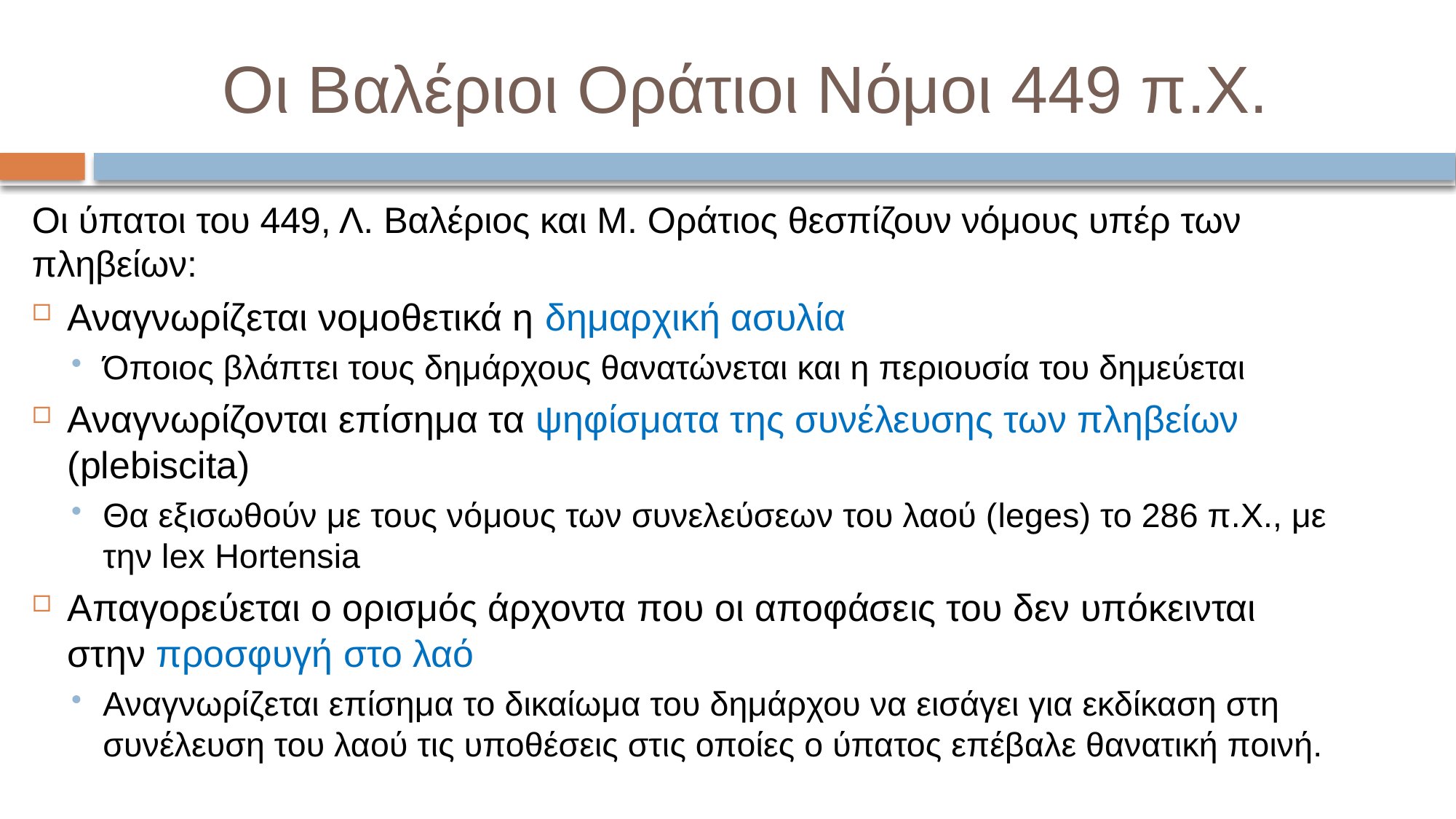

# Οι Βαλέριοι Οράτιοι Νόμοι 449 π.Χ.
Οι ύπατοι του 449, Λ. Βαλέριος και Μ. Οράτιος θεσπίζουν νόμους υπέρ των πληβείων:
Αναγνωρίζεται νομοθετικά η δημαρχική ασυλία
Όποιος βλάπτει τους δημάρχους θανατώνεται και η περιουσία του δημεύεται
Αναγνωρίζονται επίσημα τα ψηφίσματα της συνέλευσης των πληβείων (plebiscita)
Θα εξισωθούν με τους νόμους των συνελεύσεων του λαού (leges) το 286 π.Χ., με την lex Hortensia
Απαγορεύεται ο ορισμός άρχοντα που οι αποφάσεις του δεν υπόκεινται στην προσφυγή στο λαό
Αναγνωρίζεται επίσημα το δικαίωμα του δημάρχου να εισάγει για εκδίκαση στη συνέλευση του λαού τις υποθέσεις στις οποίες ο ύπατος επέβαλε θανατική ποινή.